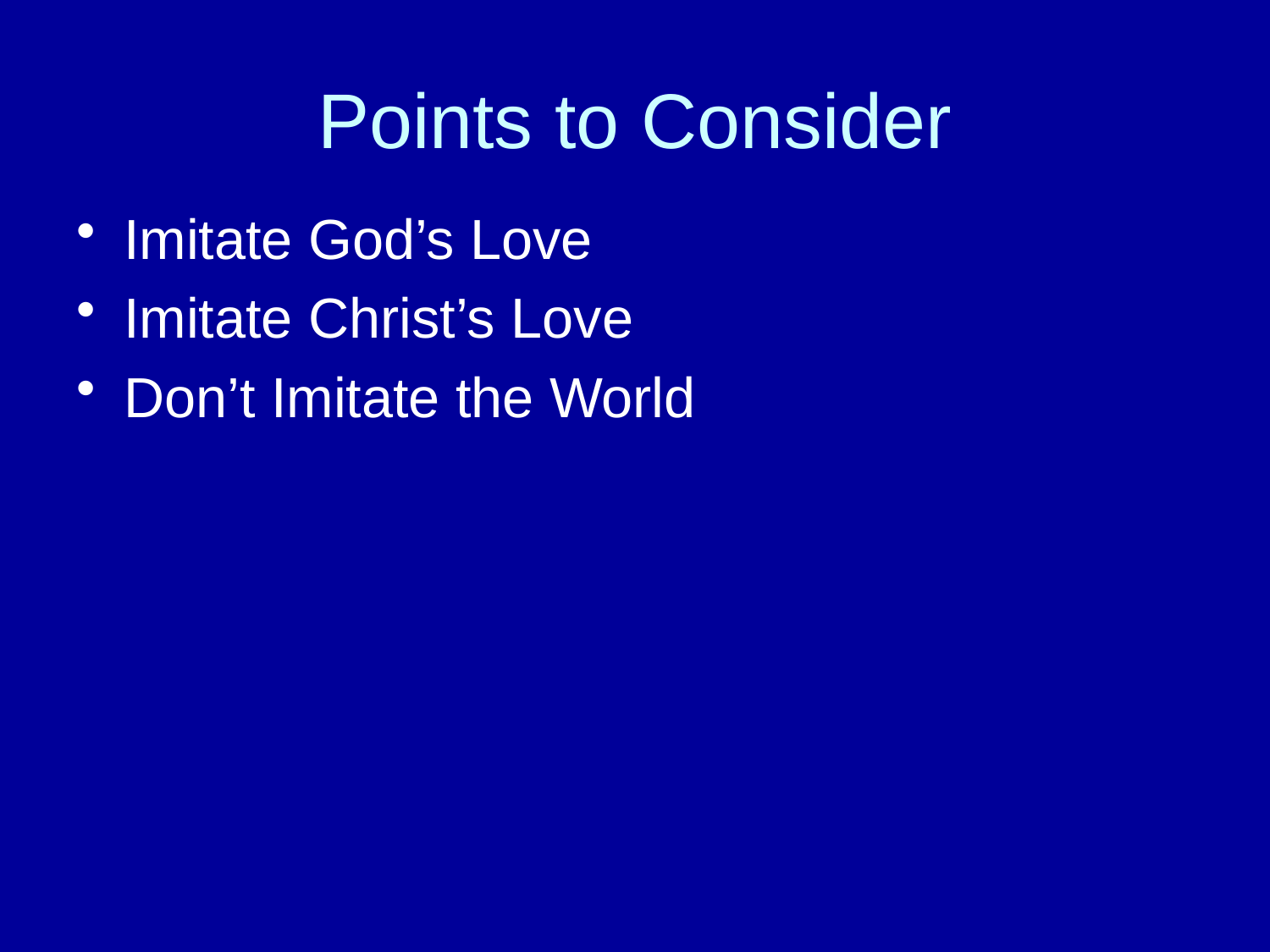

# Points to Consider
Imitate God’s Love
Imitate Christ’s Love
Don’t Imitate the World